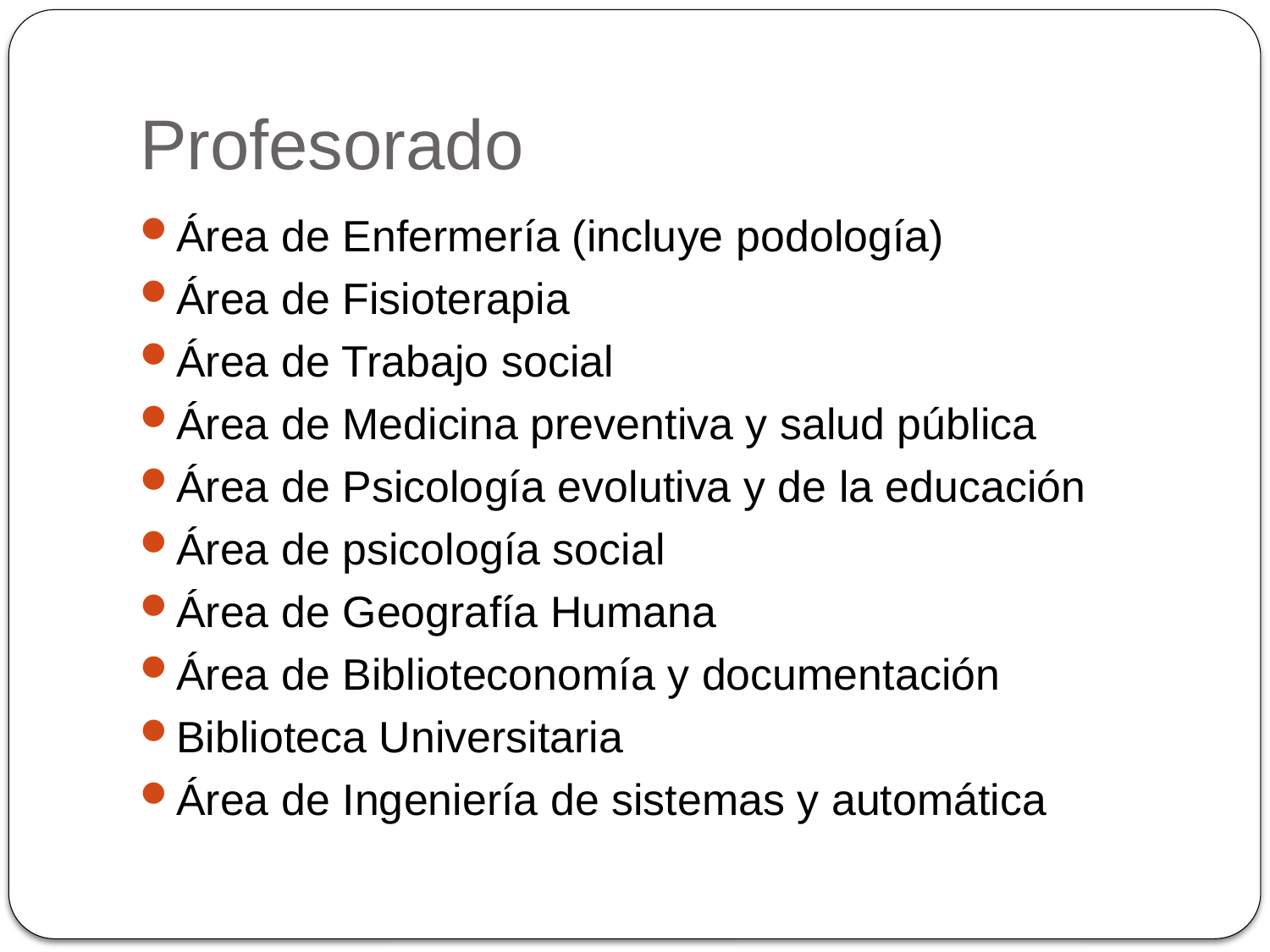

# Profesorado
Área de Enfermería (incluye podología)
Área de Fisioterapia
Área de Trabajo social
Área de Medicina preventiva y salud pública
Área de Psicología evolutiva y de la educación
Área de psicología social
Área de Geografía Humana
Área de Biblioteconomía y documentación
Biblioteca Universitaria
Área de Ingeniería de sistemas y automática